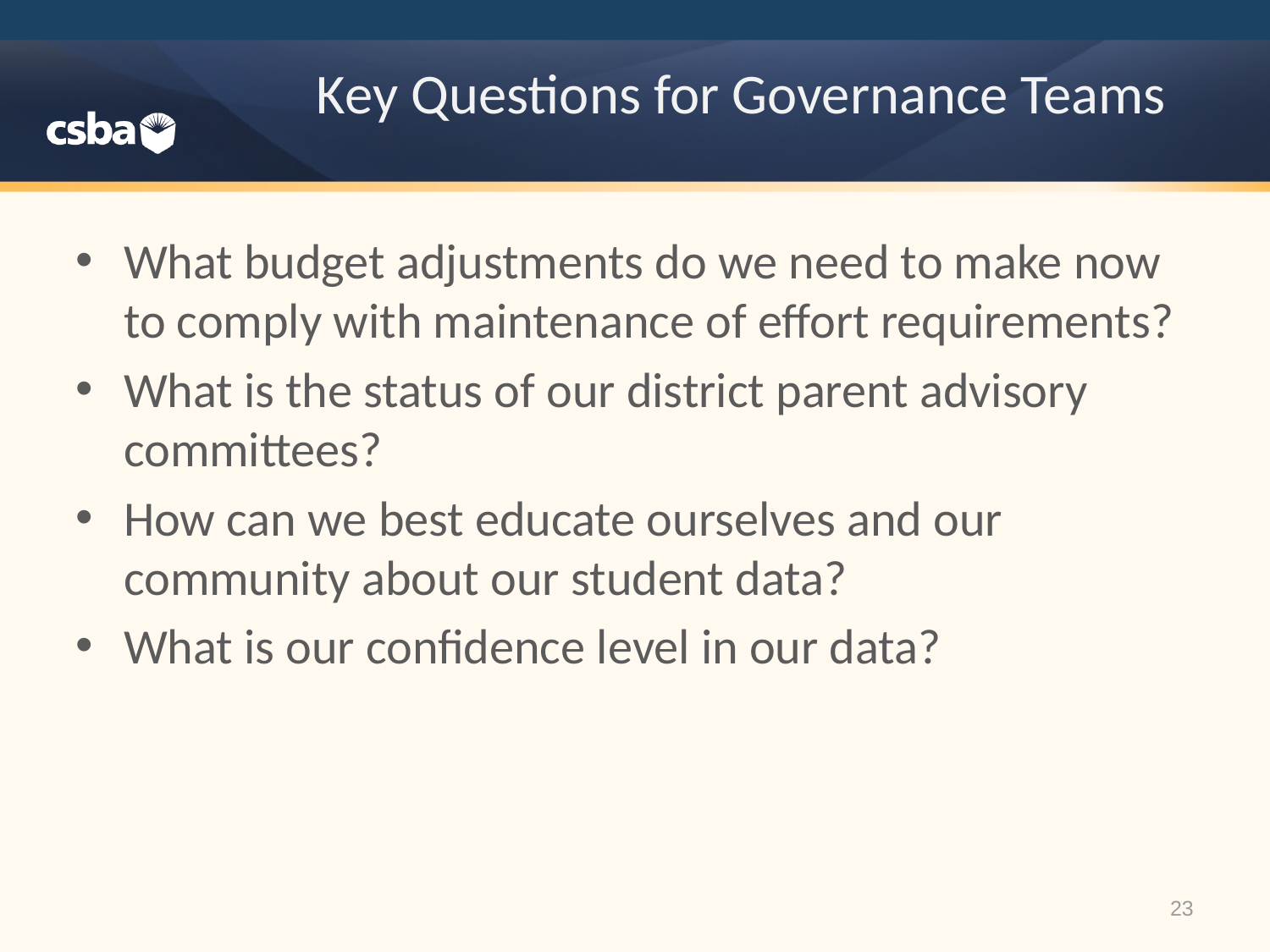

# Key Questions for Governance Teams
What budget adjustments do we need to make now to comply with maintenance of effort requirements?
What is the status of our district parent advisory committees?
How can we best educate ourselves and our community about our student data?
What is our confidence level in our data?
23